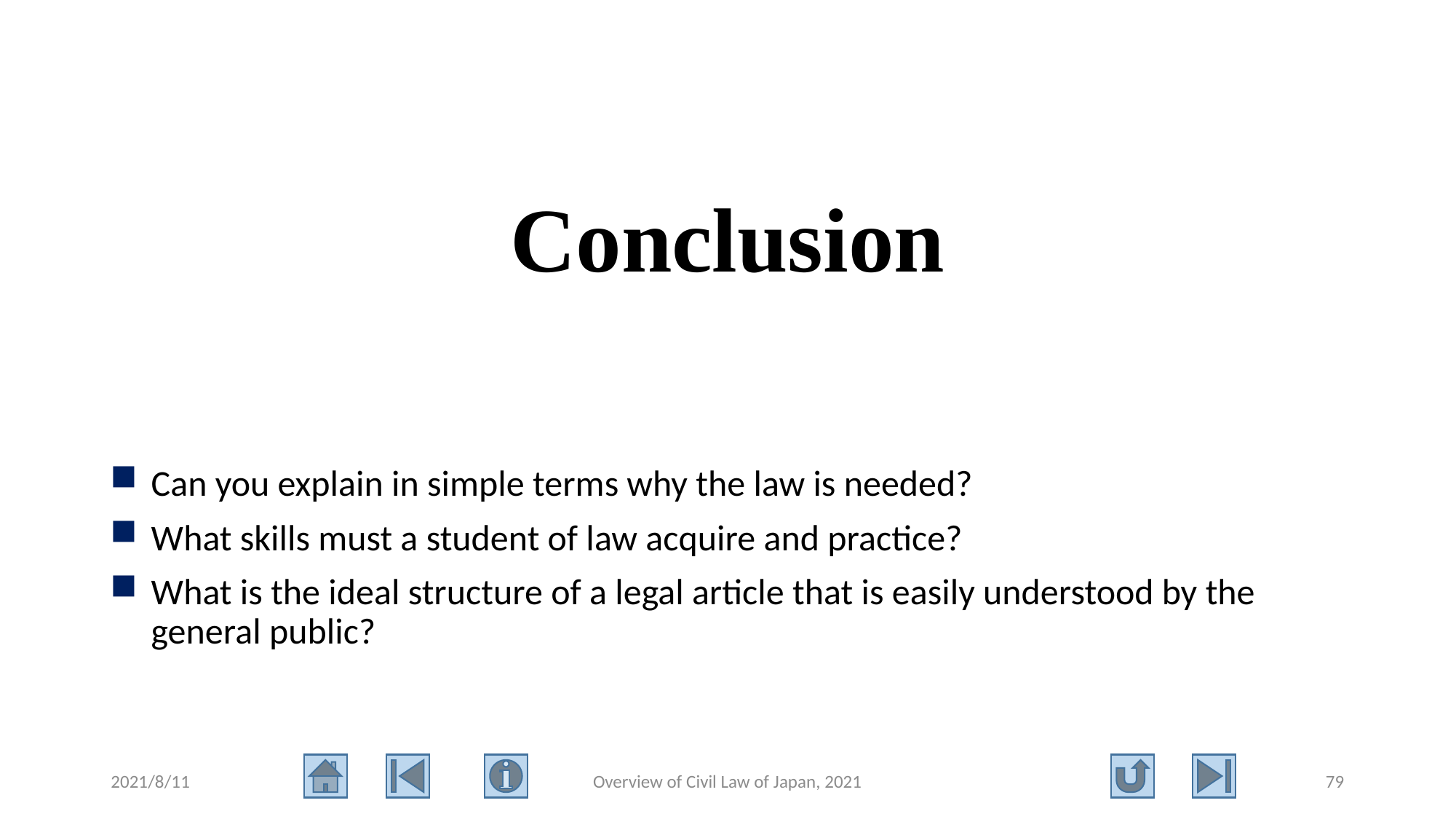

# Conclusion
Can you explain in simple terms why the law is needed?
What skills must a student of law acquire and practice?
What is the ideal structure of a legal article that is easily understood by the general public?
2021/8/11
Overview of Civil Law of Japan, 2021
79